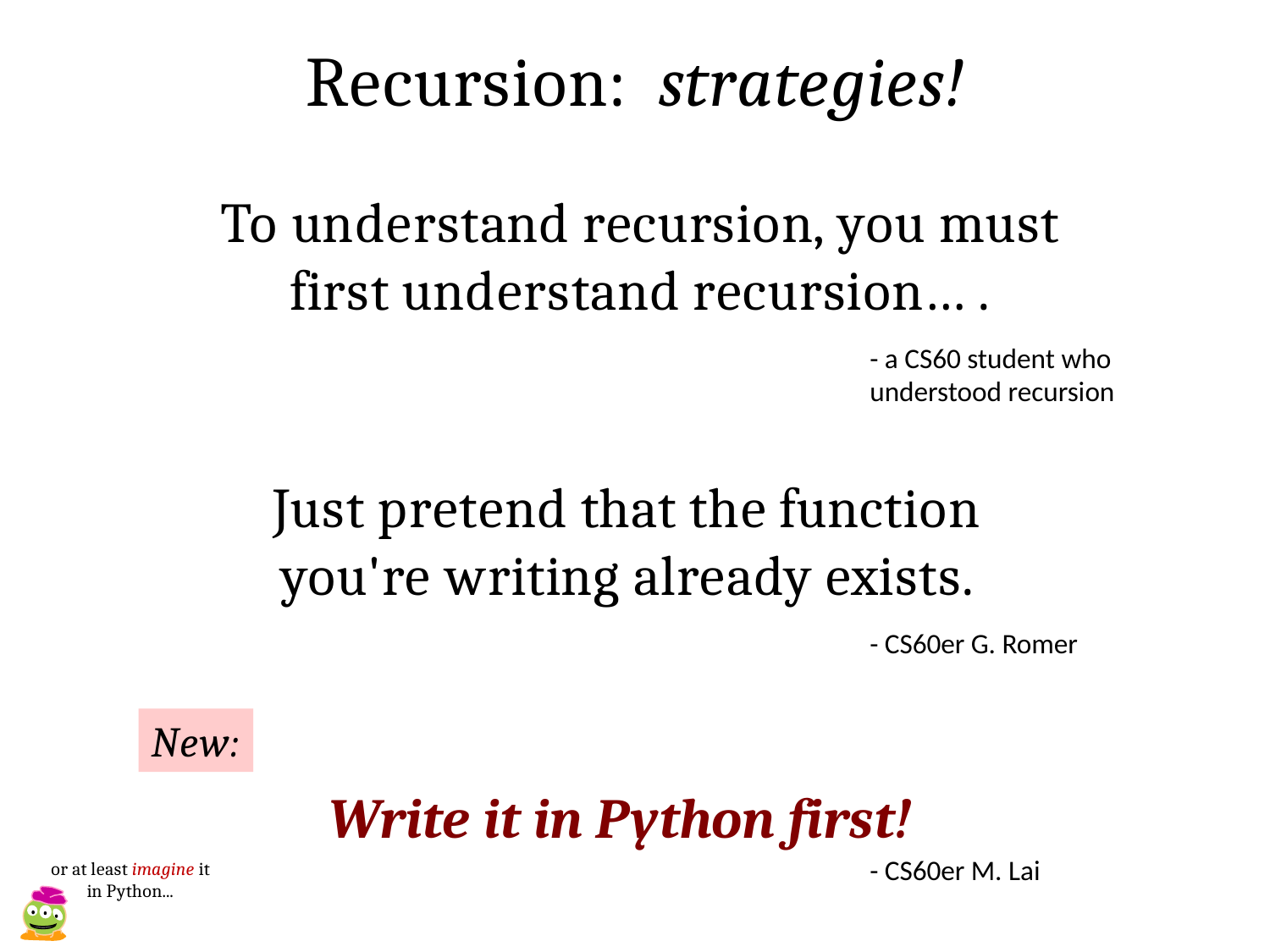

Recursion:  strategies!
To understand recursion, you must first understand recursion… .
- a CS60 student who   understood recursion
Just pretend that the function you're writing already exists.
- CS60er G. Romer
New:
Write it in Python first!
- CS60er M. Lai
or at least imagine it in Python...